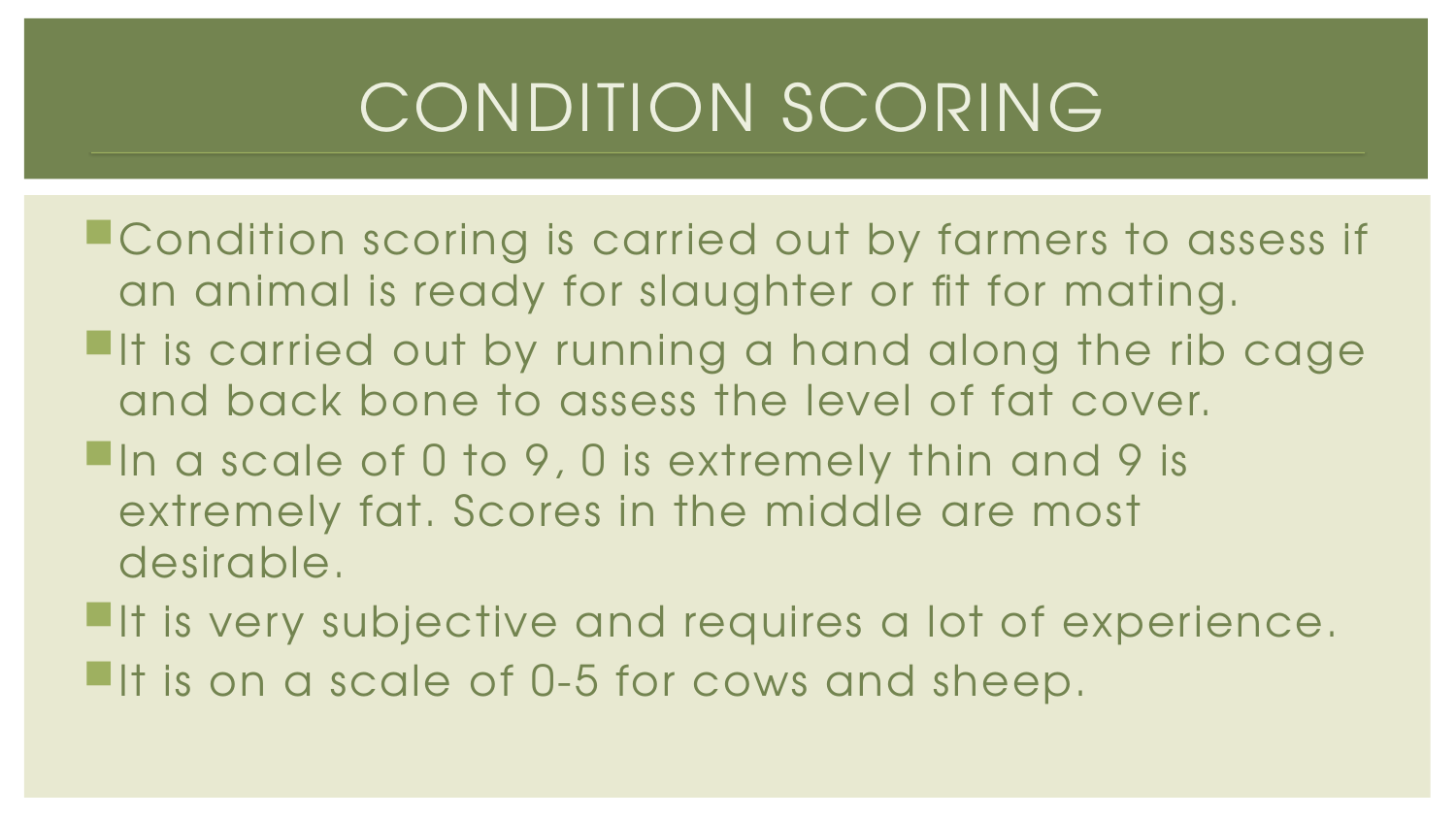

# Condition Scoring
Condition scoring is carried out by farmers to assess if an animal is ready for slaughter or fit for mating.
It is carried out by running a hand along the rib cage and back bone to assess the level of fat cover.
In a scale of 0 to 9, 0 is extremely thin and 9 is extremely fat. Scores in the middle are most desirable.
It is very subjective and requires a lot of experience.
It is on a scale of 0-5 for cows and sheep.